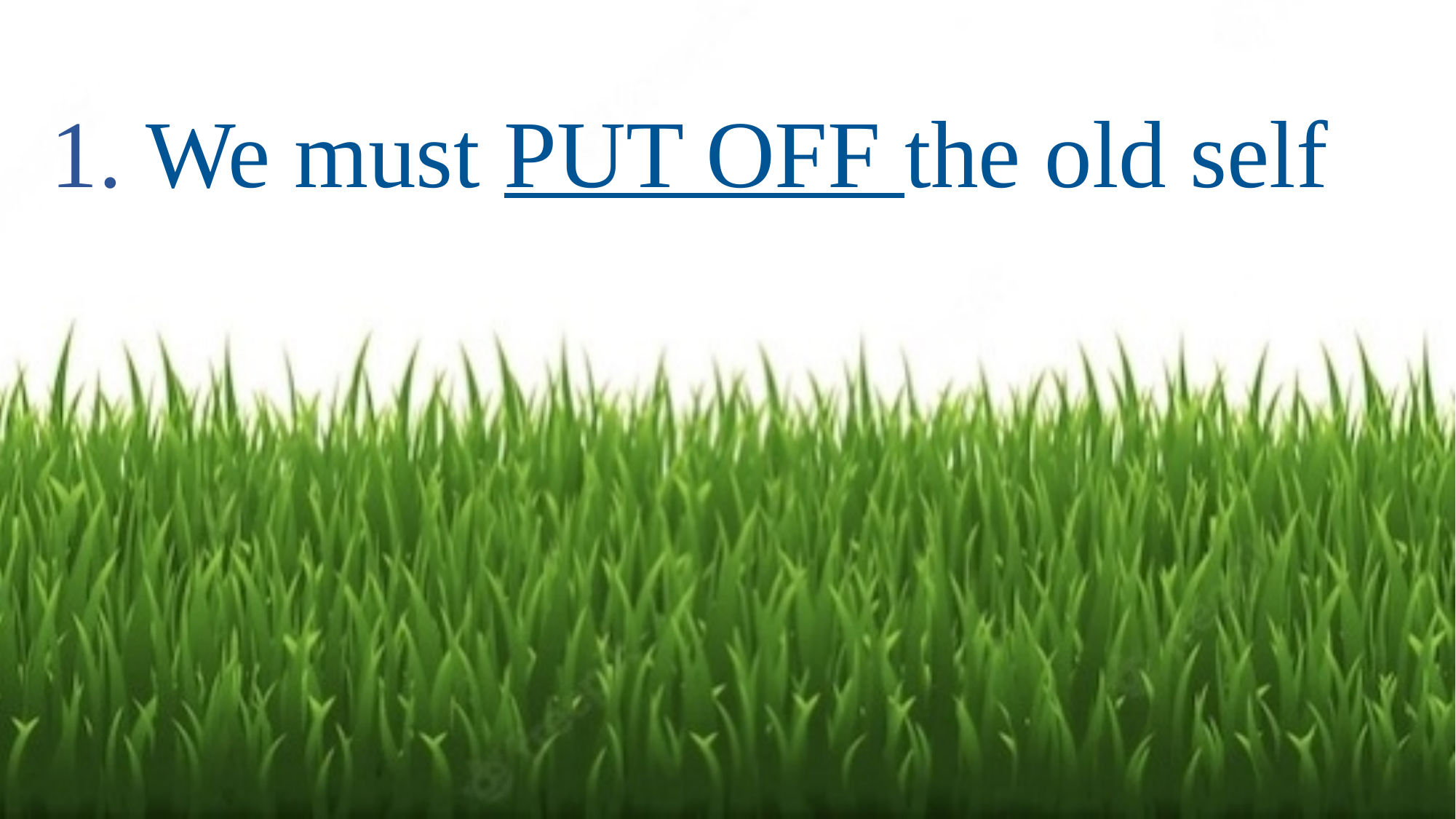

# 1. We must PUT OFF the old self